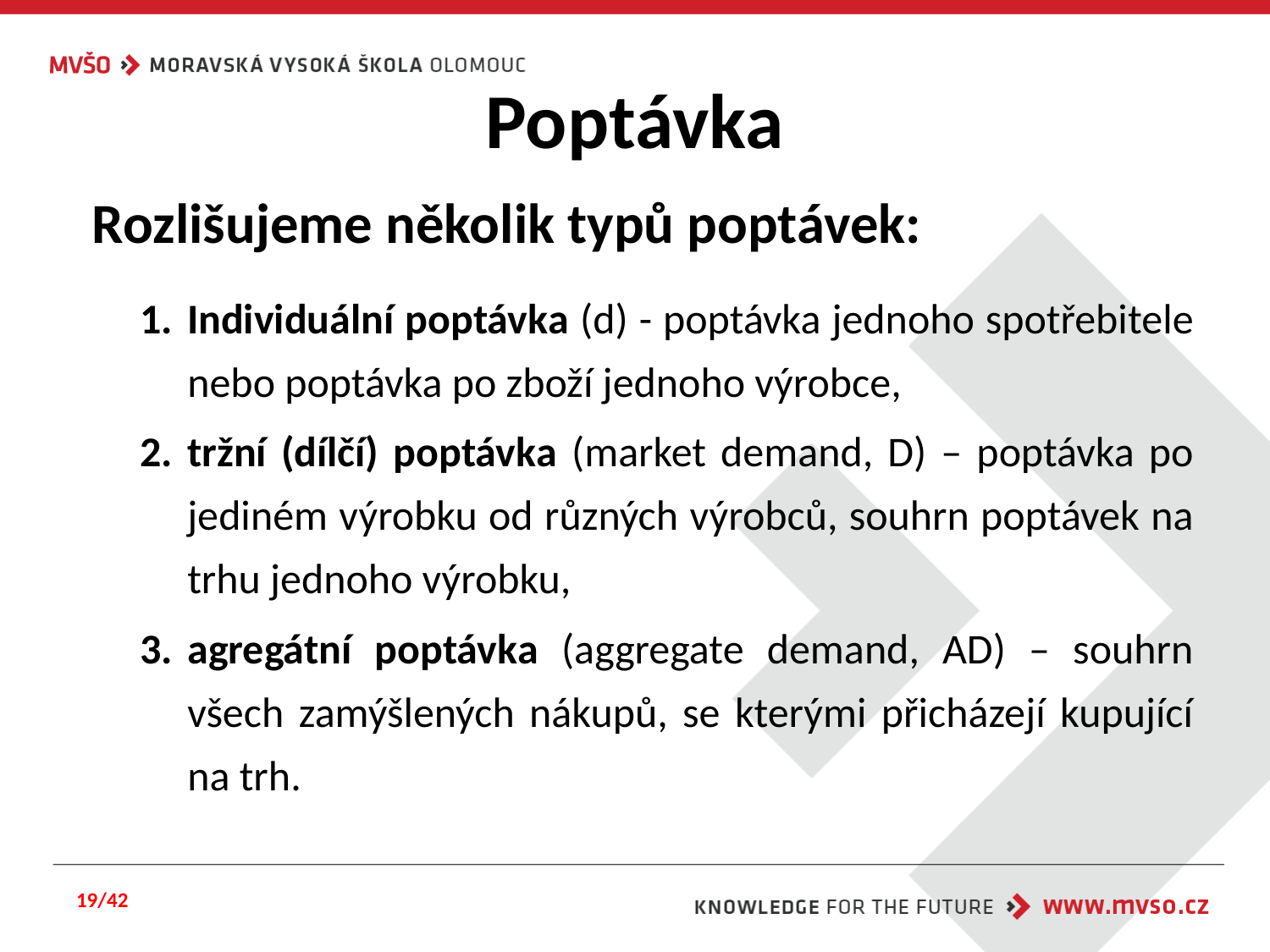

# Poptávka
Rozlišujeme několik typů poptávek:
Individuální poptávka (d) - poptávka jednoho spotřebitele nebo poptávka po zboží jednoho výrobce,
tržní (dílčí) poptávka (market demand, D) – poptávka po jediném výrobku od různých výrobců, souhrn poptávek na trhu jednoho výrobku,
agregátní poptávka (aggregate demand, AD) – souhrn všech zamýšlených nákupů, se kterými přicházejí kupující na trh.
19/42